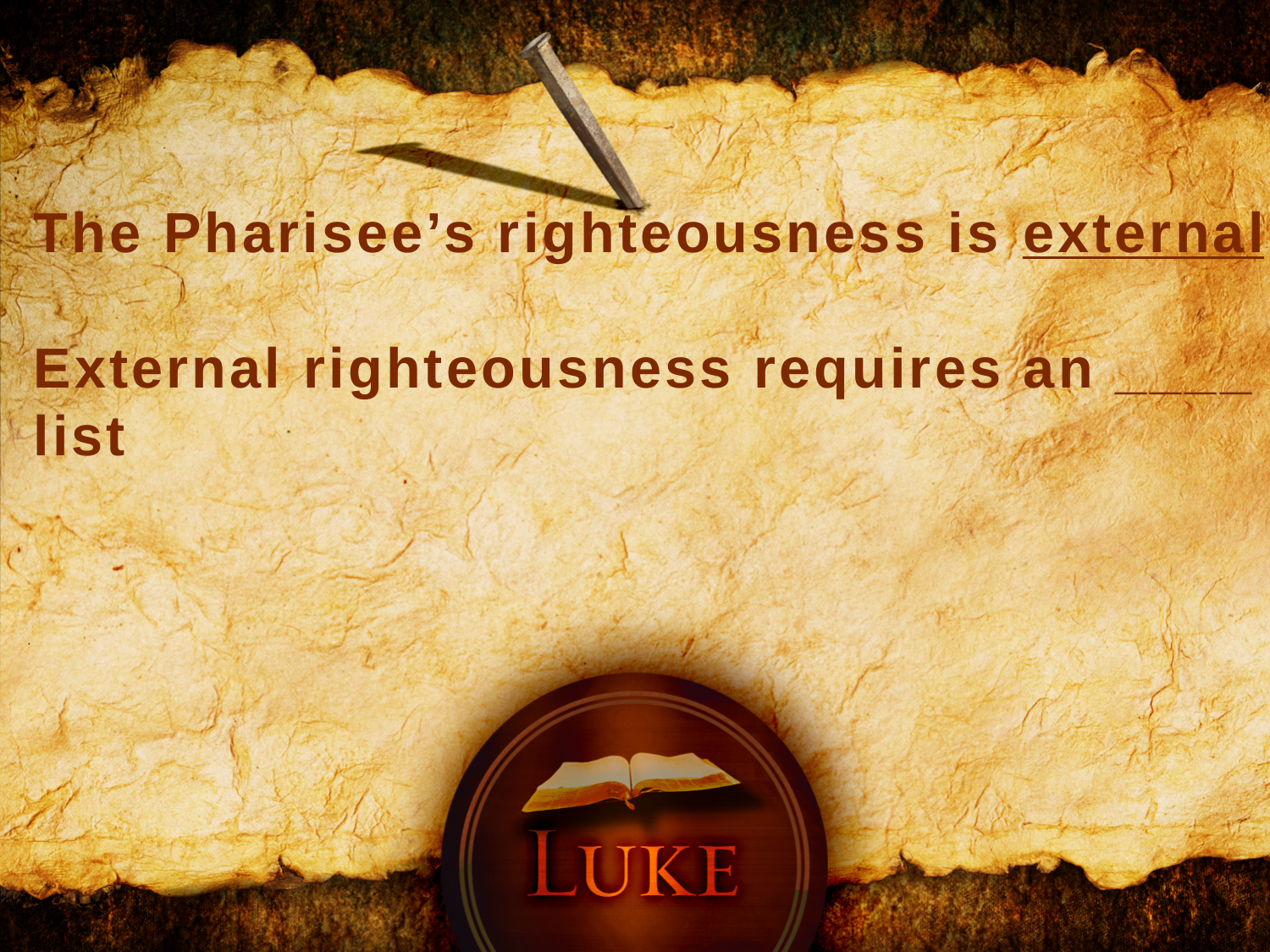

The Pharisee’s righteousness is external

External righteousness requires an ____ list